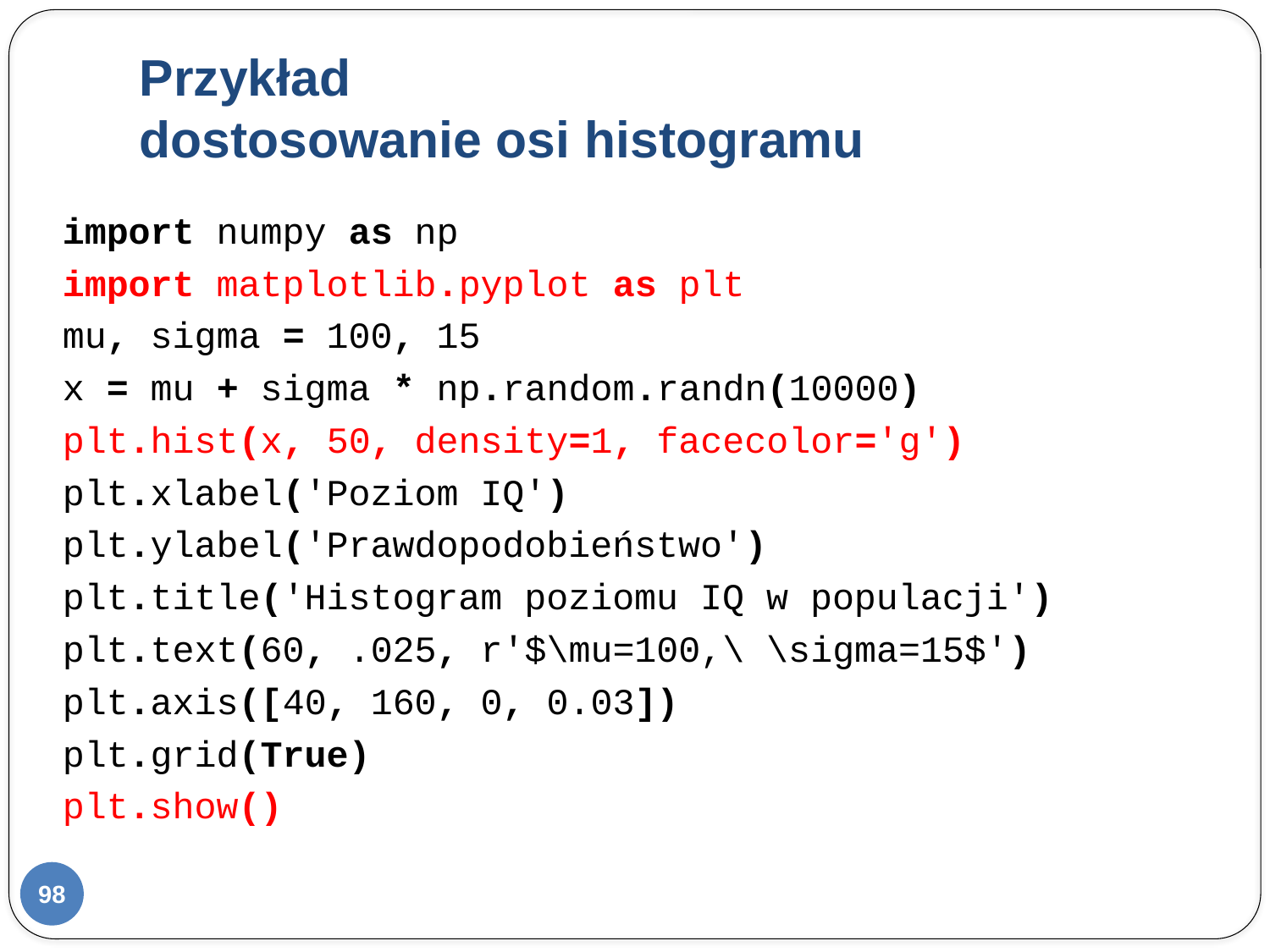

# Przykład dostosowanie osi histogramu
import numpy as np
import matplotlib.pyplot as plt
mu, sigma = 100, 15
x = mu + sigma * np.random.randn(10000)
plt.hist(x, 50, density=1, facecolor='g')
plt.xlabel('Poziom IQ')
plt.ylabel('Prawdopodobieństwo')
plt.title('Histogram poziomu IQ w populacji')
plt.text(60, .025, r'$\mu=100,\ \sigma=15$')
plt.axis([40, 160, 0, 0.03])
plt.grid(True)
plt.show()
98